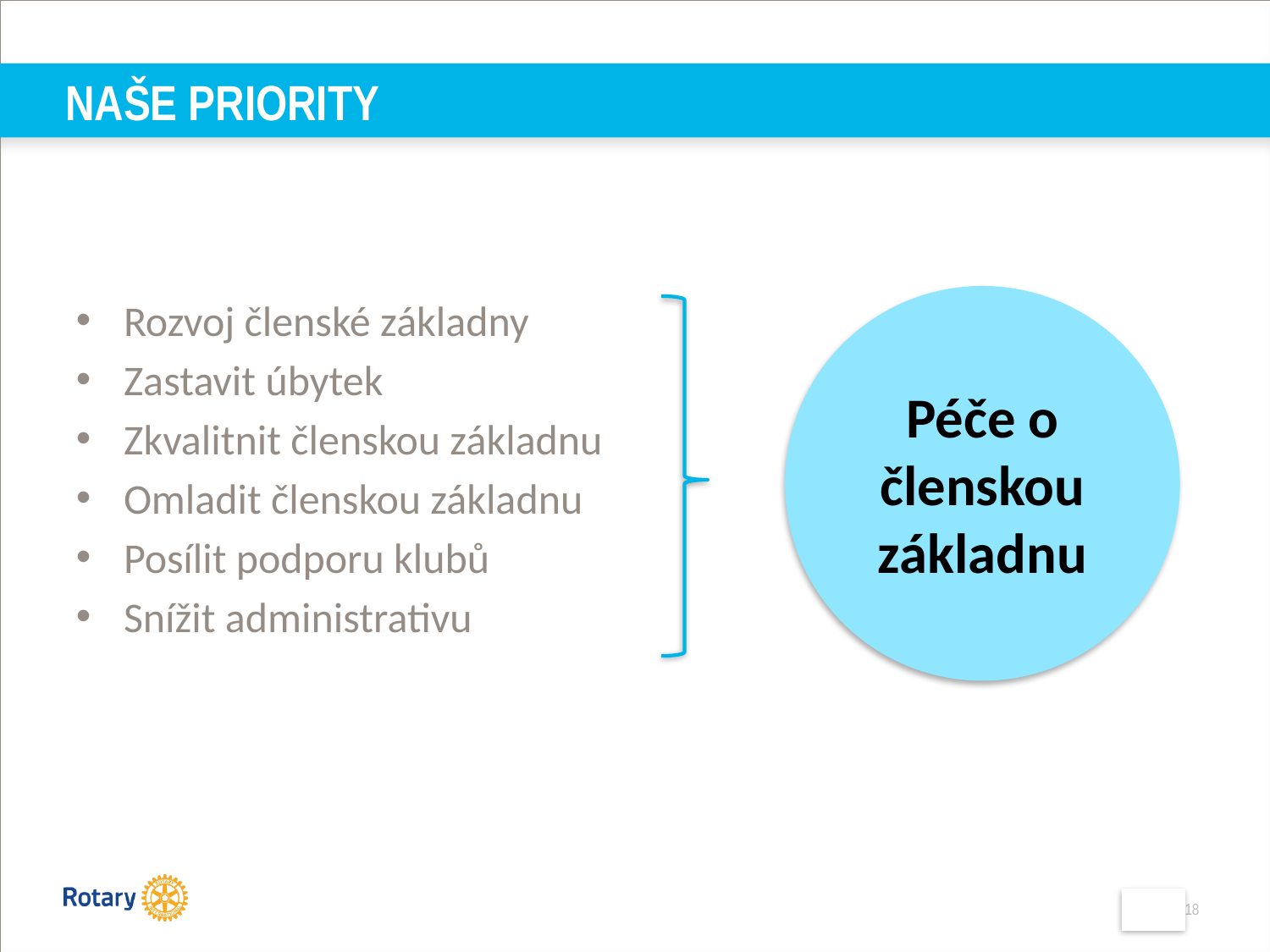

# Naše priority

Rozvoj členské základny
Zastavit úbytek
Zkvalitnit členskou základnu
Omladit členskou základnu
Posílit podporu klubů
Snížit administrativu

Péče o členskou základnu